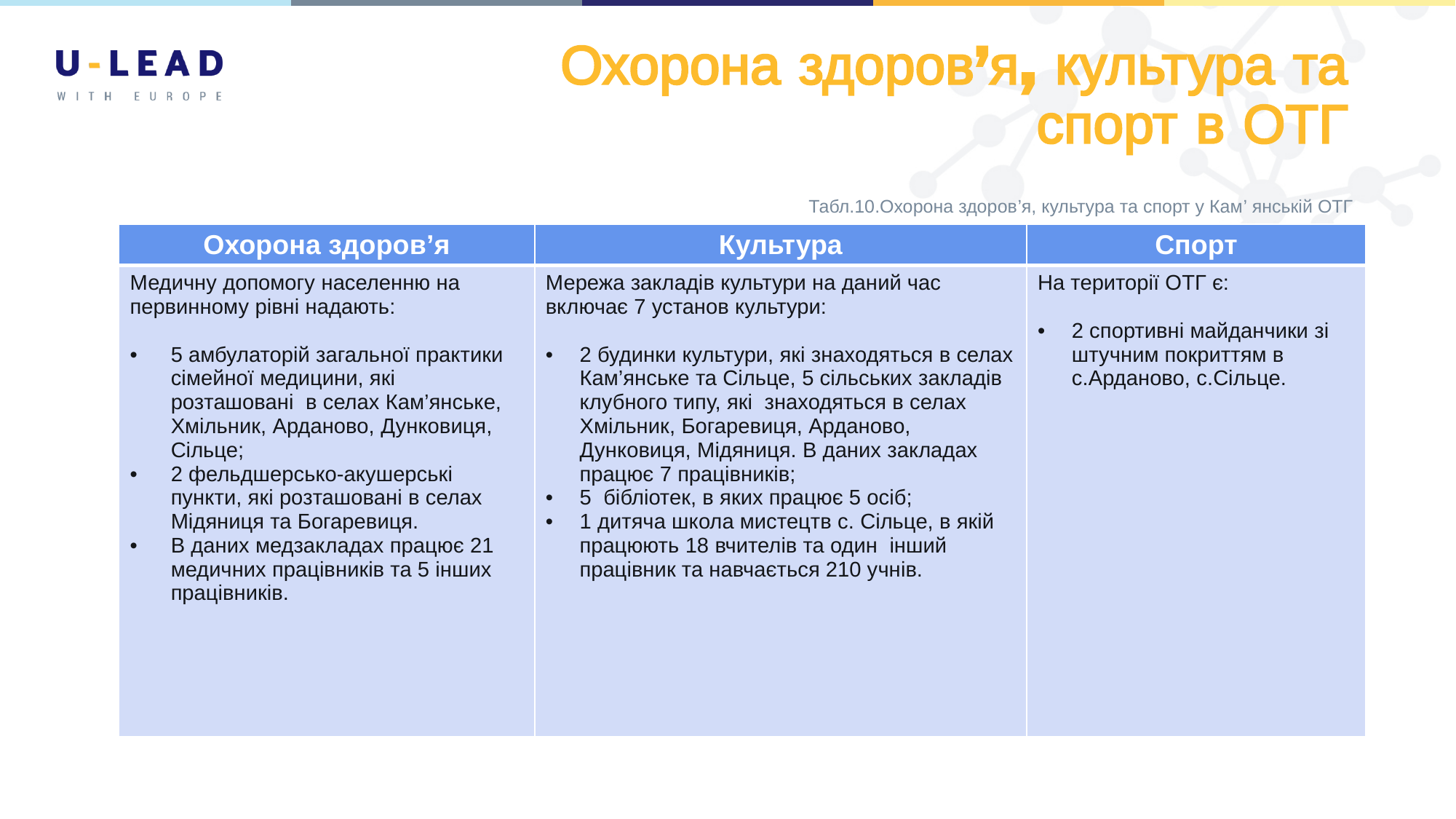

# Охорона здоров’я, культура та спорт в ОТГ
Табл.10.Охорона здоров’я, культура та спорт у Кам’ янській ОТГ
| Охорона здоров’я | Культура | Спорт |
| --- | --- | --- |
| Медичну допомогу населенню на первинному рівні надають: 5 амбулаторій загальної практики сімейної медицини, які розташовані в селах Кам’янське, Хмільник, Арданово, Дунковиця, Сільце; 2 фельдшерсько-акушерські пункти, які розташовані в селах Мідяниця та Богаревиця. В даних медзакладах працює 21 медичних працівників та 5 інших працівників. | Мережа закладів культури на даний час включає 7 установ культури: 2 будинки культури, які знаходяться в селах Кам’янське та Сільце, 5 сільських закладів клубного типу, які знаходяться в селах Хмільник, Богаревиця, Арданово, Дунковиця, Мідяниця. В даних закладах працює 7 працівників; 5 бібліотек, в яких працює 5 осіб; 1 дитяча школа мистецтв с. Сільце, в якій працюють 18 вчителів та один інший працівник та навчається 210 учнів. | На території ОТГ є: 2 спортивні майданчики зі штучним покриттям в с.Арданово, с.Сільце. |